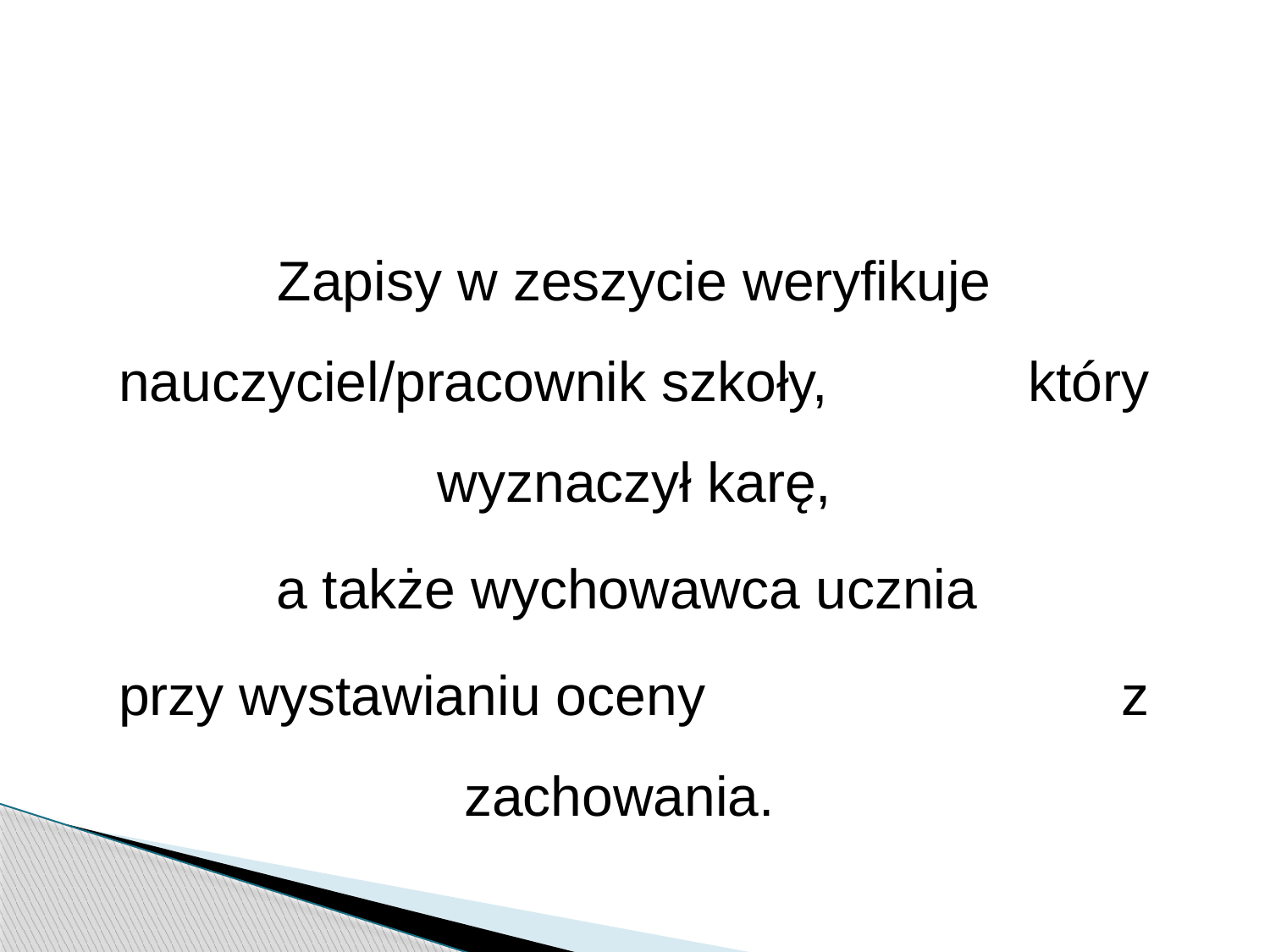

#
Zapisy w zeszycie weryfikuje nauczyciel/pracownik szkoły,             który wyznaczył karę,
a także wychowawca ucznia
przy wystawianiu oceny                           z zachowania.